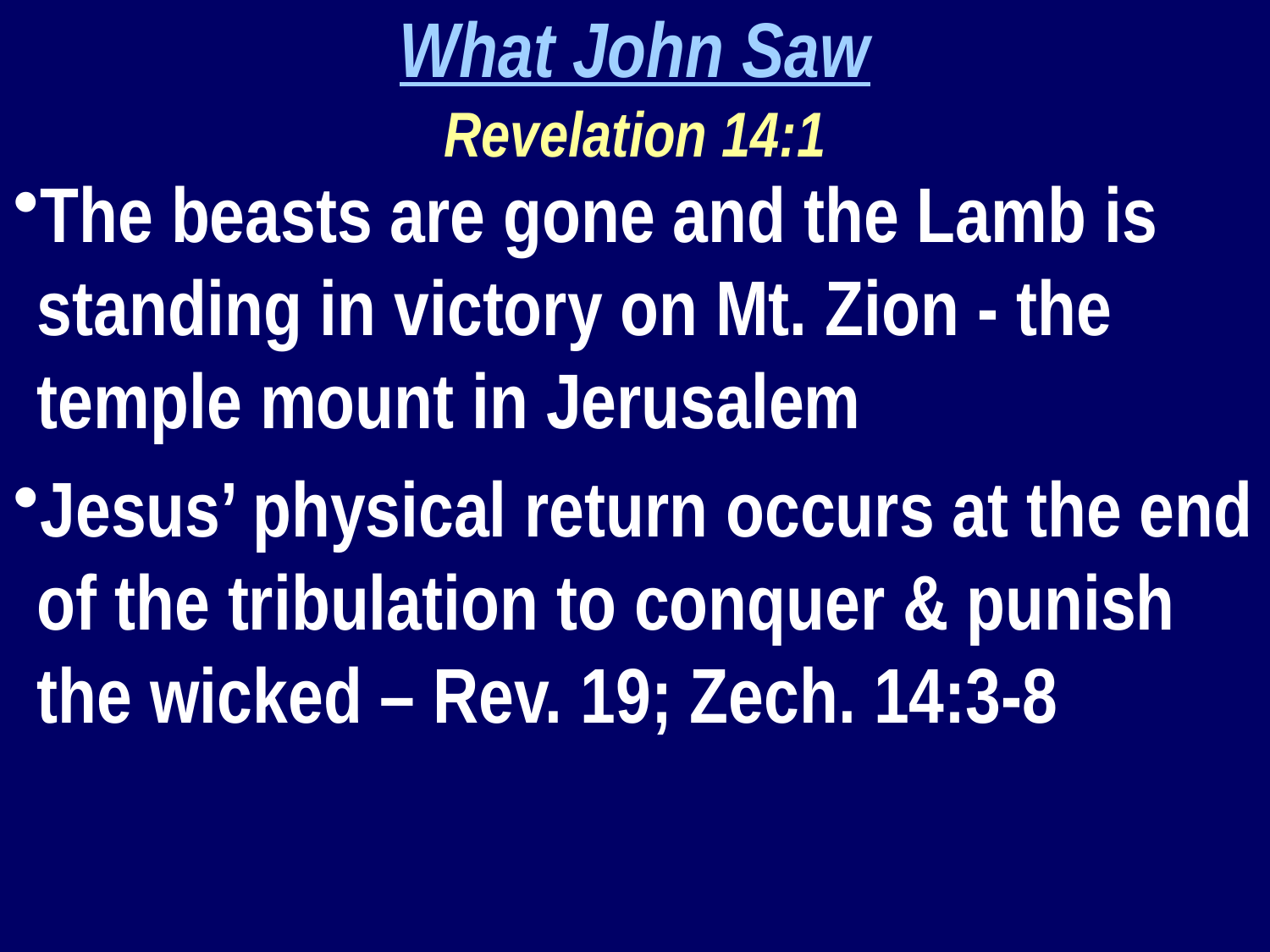

What John Saw
Revelation 14:1
The beasts are gone and the Lamb is standing in victory on Mt. Zion - the temple mount in Jerusalem
Jesus’ physical return occurs at the end of the tribulation to conquer & punish the wicked – Rev. 19; Zech. 14:3-8